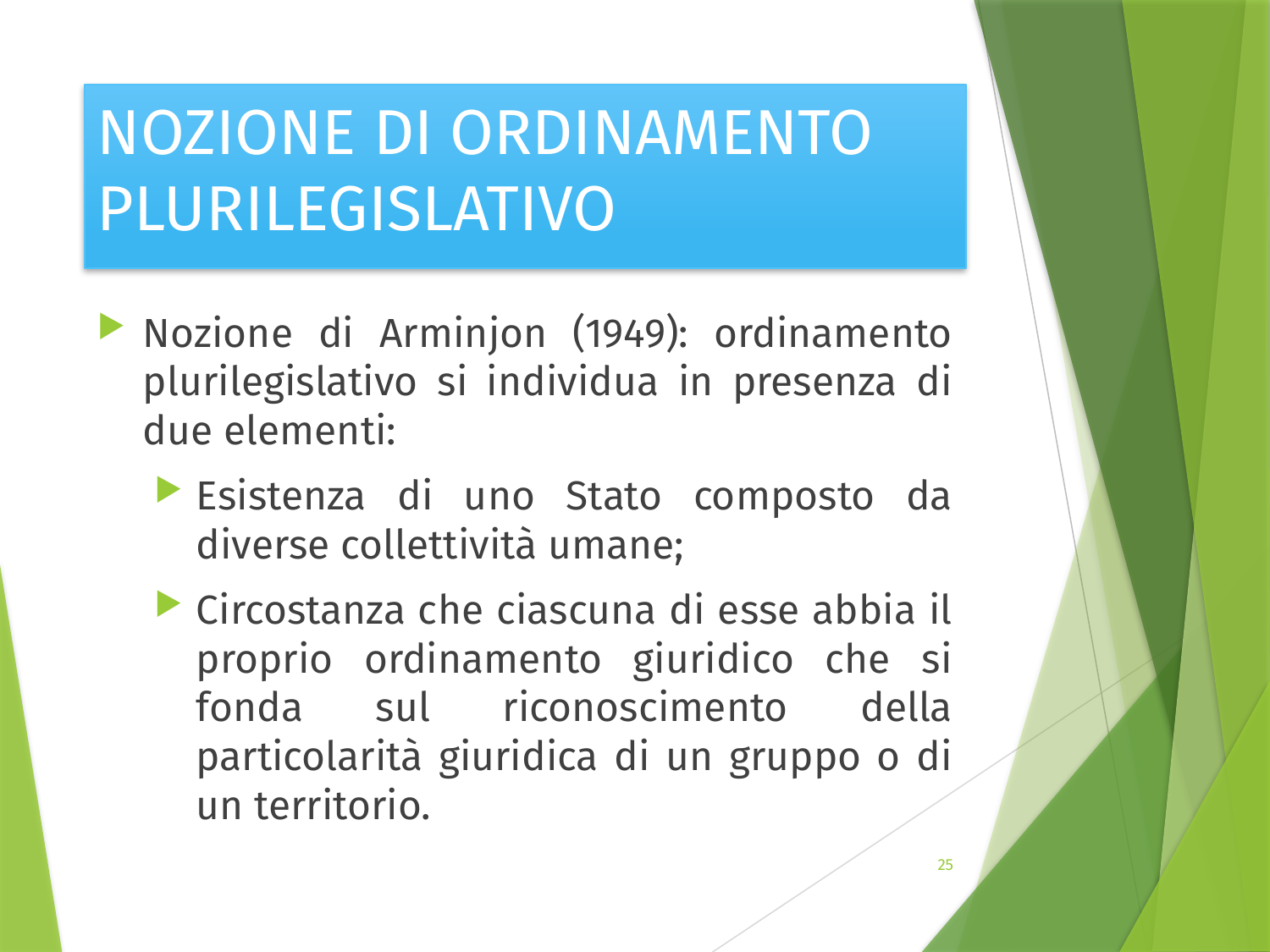

# NOZIONE DI ORDINAMENTO PLURILEGISLATIVO
Nozione di Arminjon (1949): ordinamento plurilegislativo si individua in presenza di due elementi:
Esistenza di uno Stato composto da diverse collettività umane;
Circostanza che ciascuna di esse abbia il proprio ordinamento giuridico che si fonda sul riconoscimento della particolarità giuridica di un gruppo o di un territorio.
25